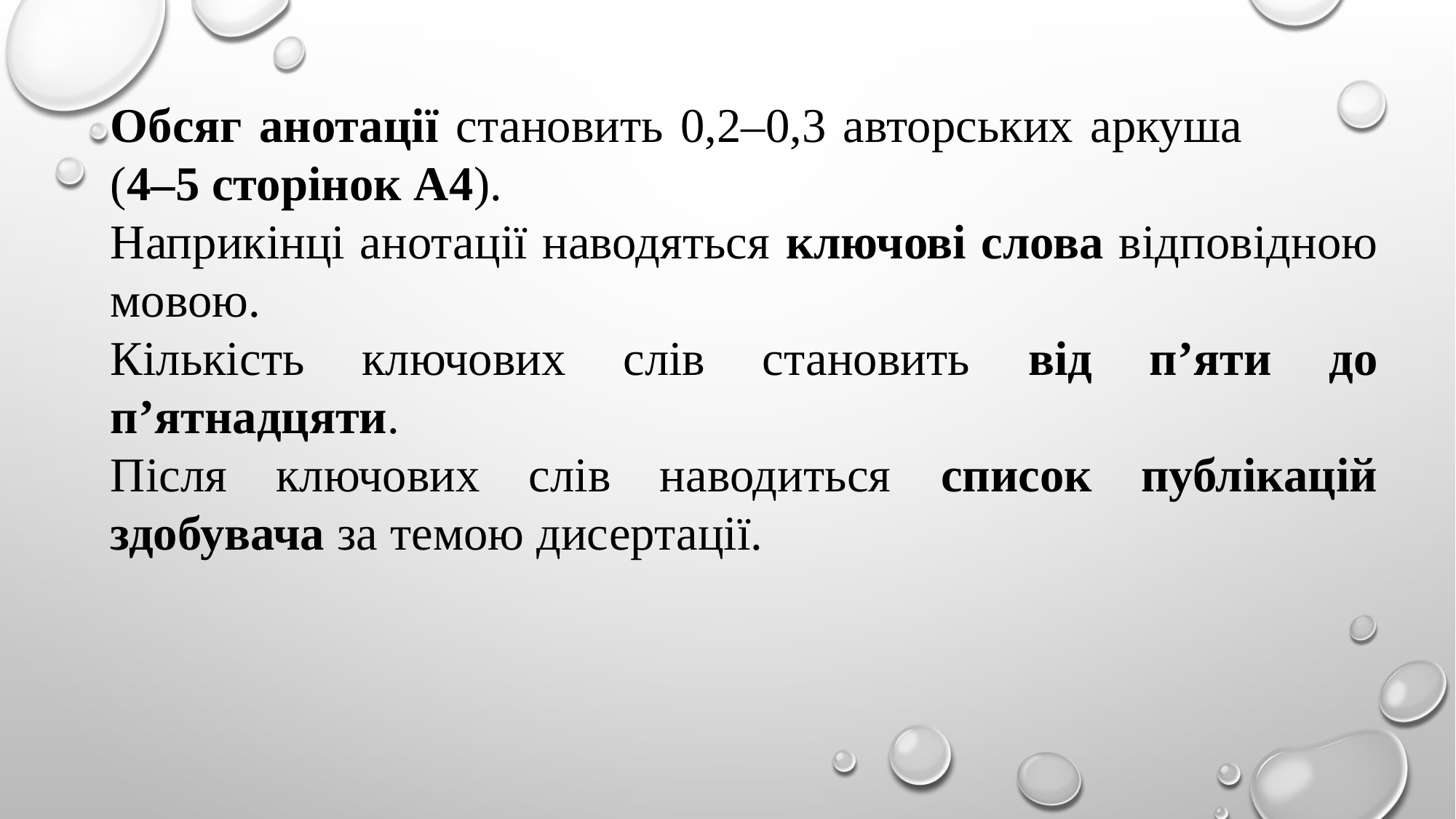

Обсяг анотації становить 0,2–0,3 авторських аркуша         (4–5 сторінок А4).
Наприкінці анотації наводяться ключові слова відповідною мовою.
Кількість ключових слів становить від п’яти до п’ятнадцяти.
Після ключових слів наводиться список публікацій здобувача за темою дисертації.